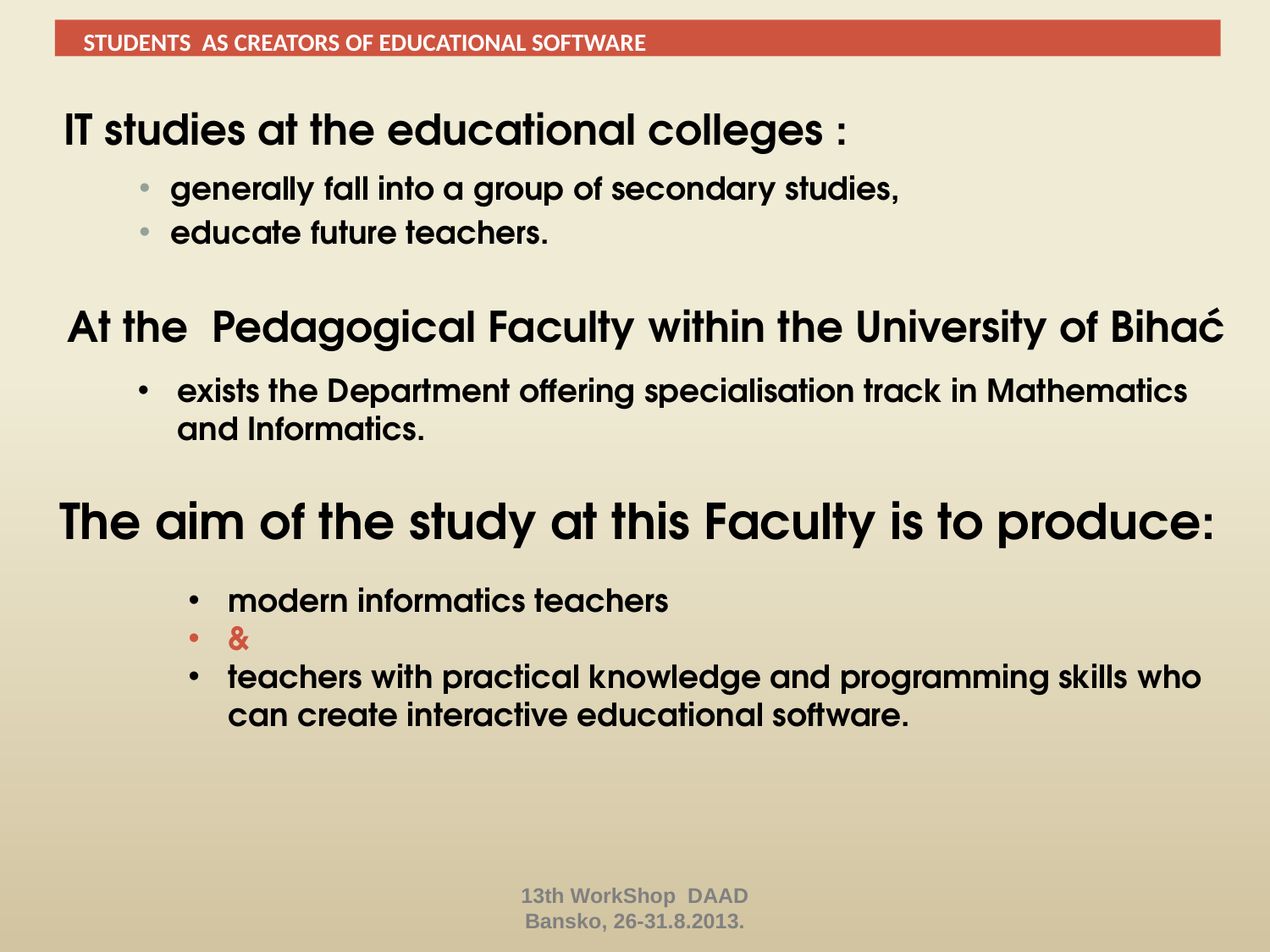

STUDENTS  AS CREATORS OF EDUCATIONAL SOFTWARE
IT studies at the educational colleges :
generally fall into a group of secondary studies,
educate future teachers.

At the  Pedagogical Faculty within the University of Bihać
exists the Department offering specialisation track in Mathematics and Informatics.
The aim of the study at this Faculty is to produce:
modern informatics teachers
&
teachers with practical knowledge and programming skills who can create interactive educational software.
13th WorkShop  DAAD
Bansko, 26-31.8.2013.